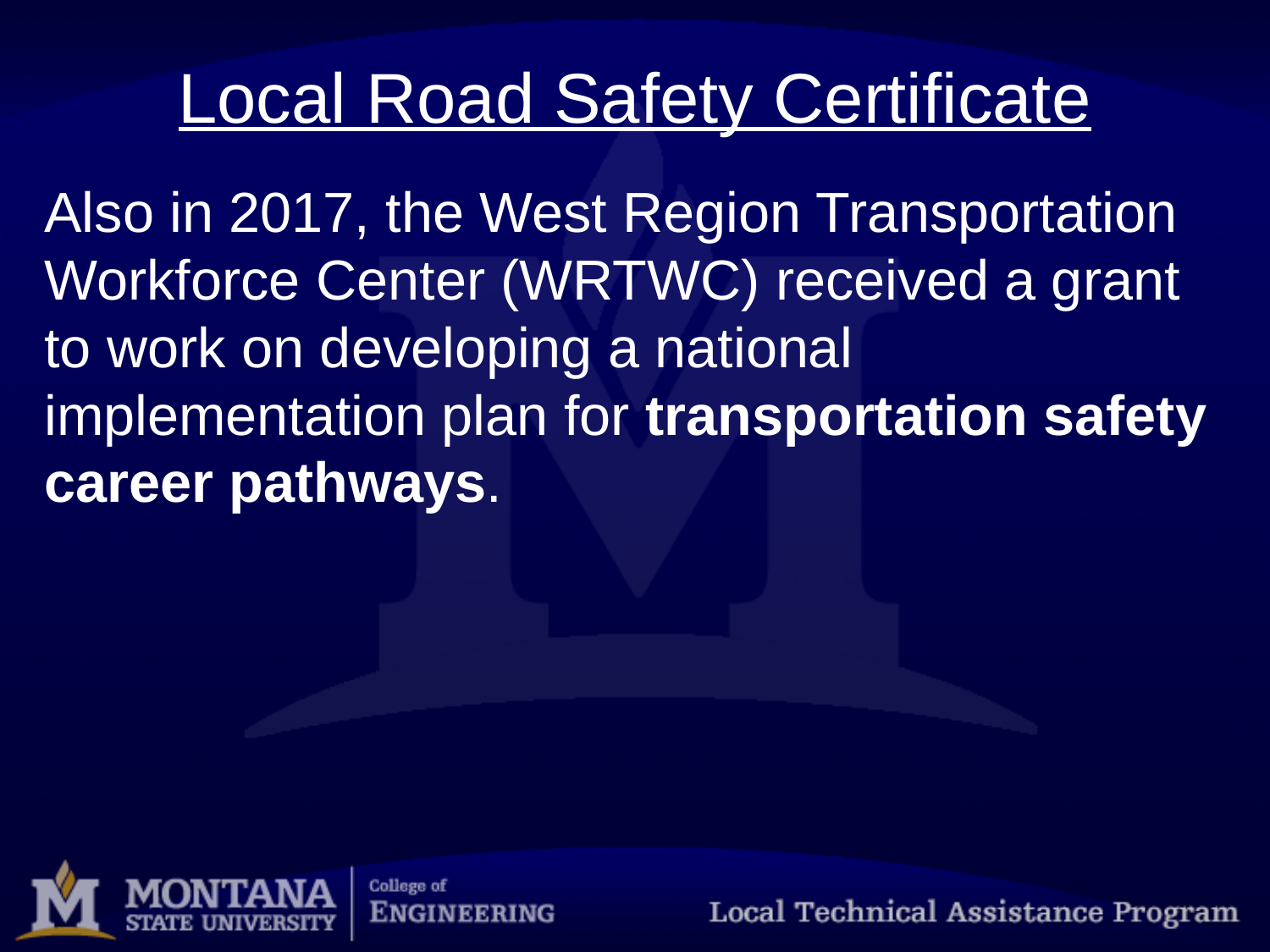

# Local Road Safety Certificate
Also in 2017, the West Region Transportation Workforce Center (WRTWC) received a grant to work on developing a national implementation plan for transportation safety career pathways.